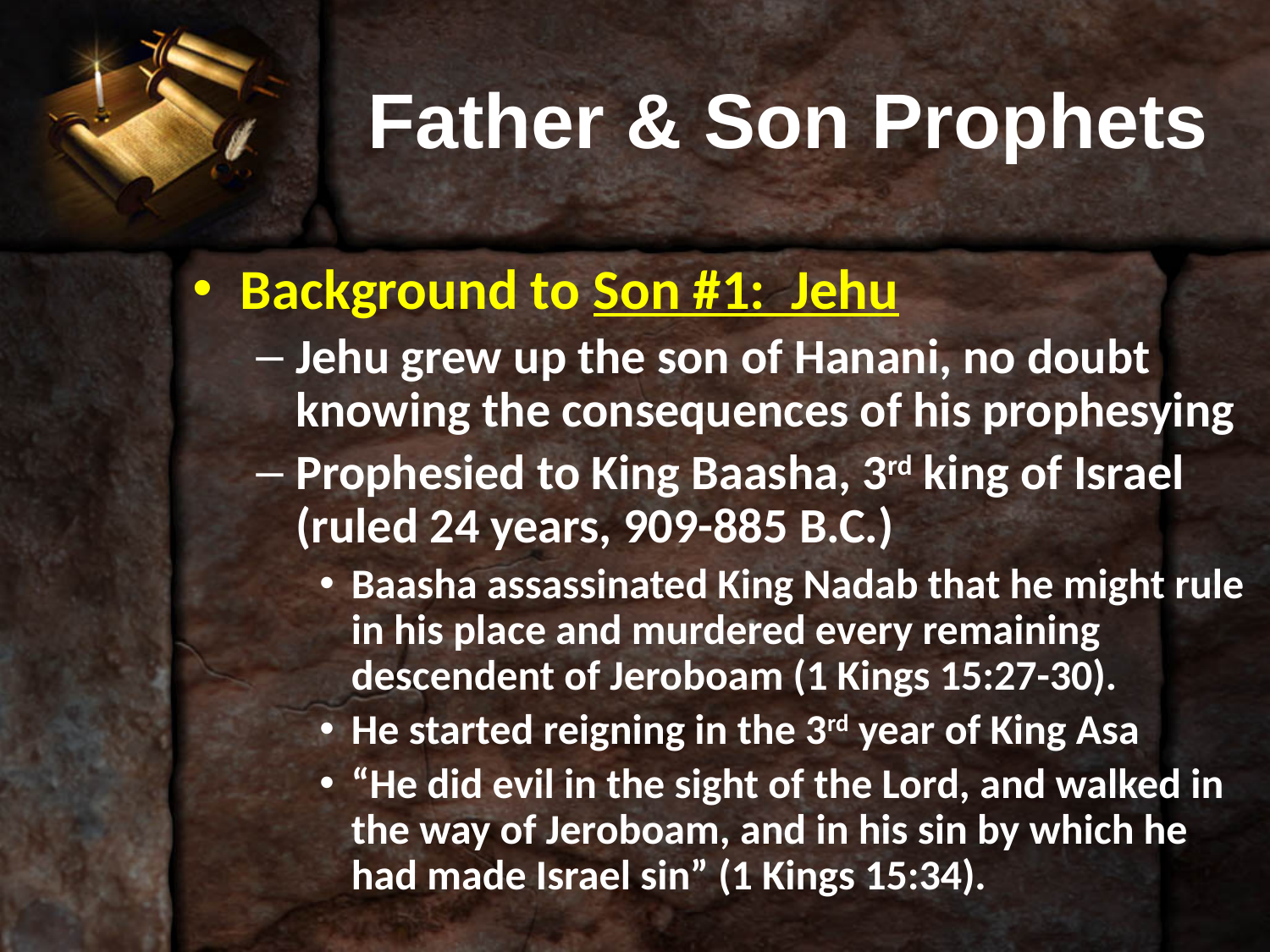

# Father & Son Prophets
Background to Son #1:  Jehu
Jehu grew up the son of Hanani, no doubt knowing the consequences of his prophesying
Prophesied to King Baasha, 3rd king of Israel (ruled 24 years, 909-885 B.C.)
Baasha assassinated King Nadab that he might rule in his place and murdered every remaining descendent of Jeroboam (1 Kings 15:27-30).
He started reigning in the 3rd year of King Asa
“He did evil in the sight of the Lord, and walked in the way of Jeroboam, and in his sin by which he had made Israel sin” (1 Kings 15:34).